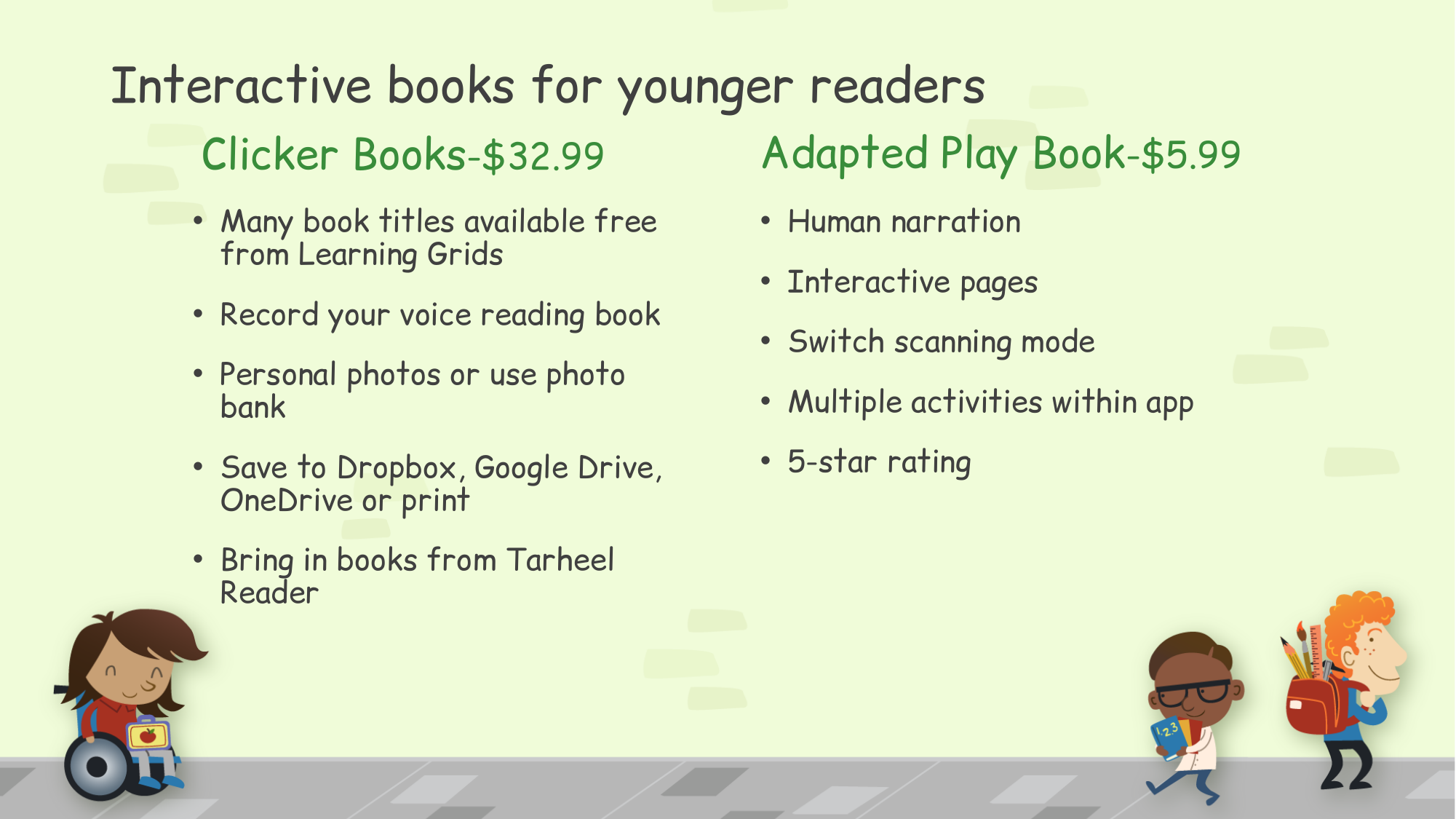

# Interactive books for younger readers
Adapted Play Book-$5.99
Clicker Books-$32.99

Many book titles available free from Learning Grids
Record your voice reading book
Personal photos or use photo bank
Save to Dropbox, Google Drive, OneDrive or print
Bring in books from Tarheel Reader

Human narration
Interactive pages
Switch scanning mode
Multiple activities within app
5-star rating